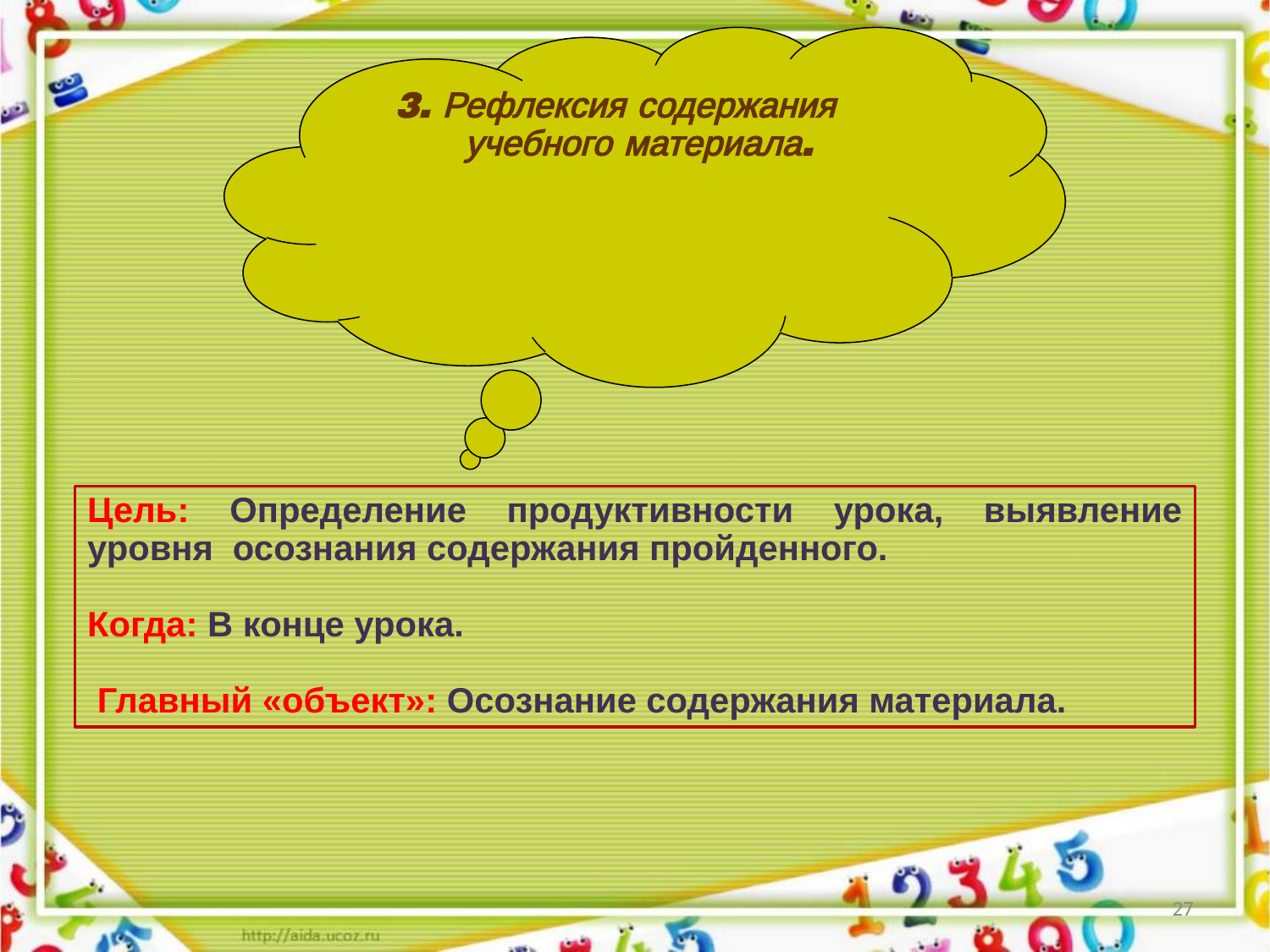

3. Рефлексия содержания учебного материала.
Цель: Определение продуктивности урока, выявление уровня  осознания содержания пройденного.

Когда: В конце урока.

 Главный «объект»: Осознание содержания материала.
27